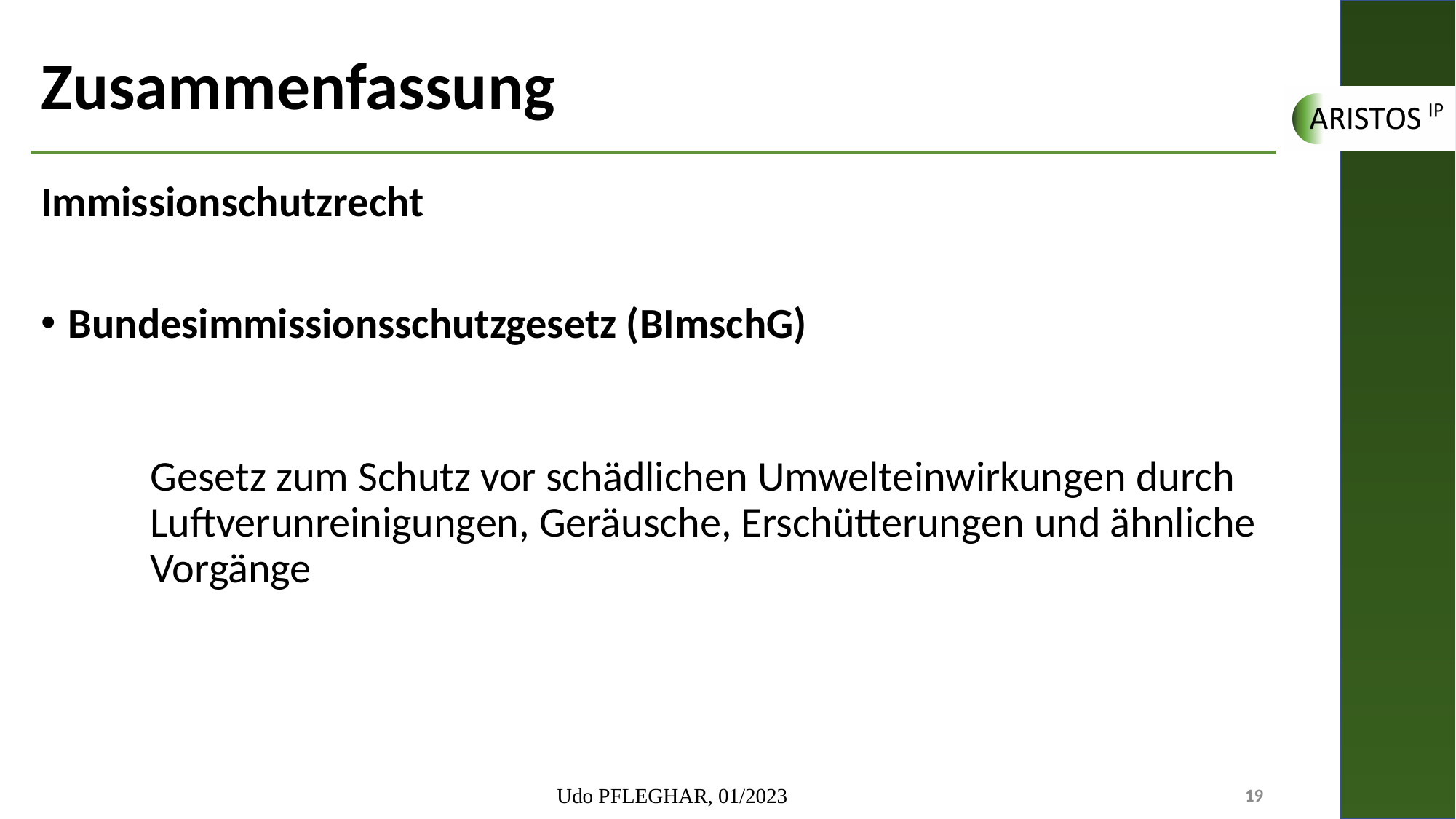

# Zusammenfassung
Immissionschutzrecht

Bundesimmissionsschutzgesetz (BImschG)
	Gesetz zum Schutz vor schädlichen Umwelteinwirkungen durch 	Luftverunreinigungen, Geräusche, Erschütterungen und ähnliche 	Vorgänge
Udo PFLEGHAR, 01/2023
19